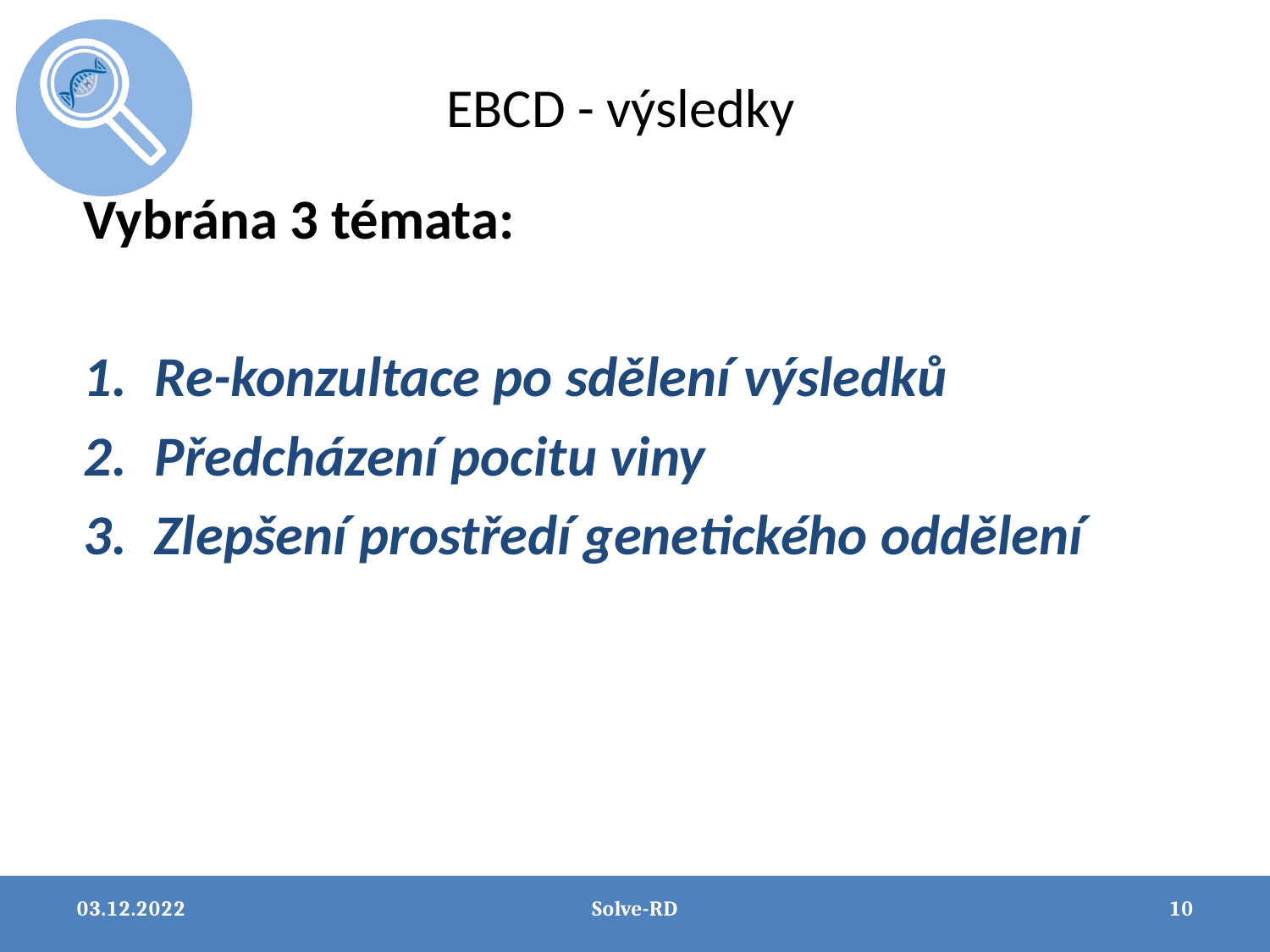

# EBCD - výsledky
Vybrána 3 témata:

Re-konzultace po sdělení výsledků
Předcházení pocitu viny
Zlepšení prostředí genetického oddělení

03.12.2022
Solve-RD
10